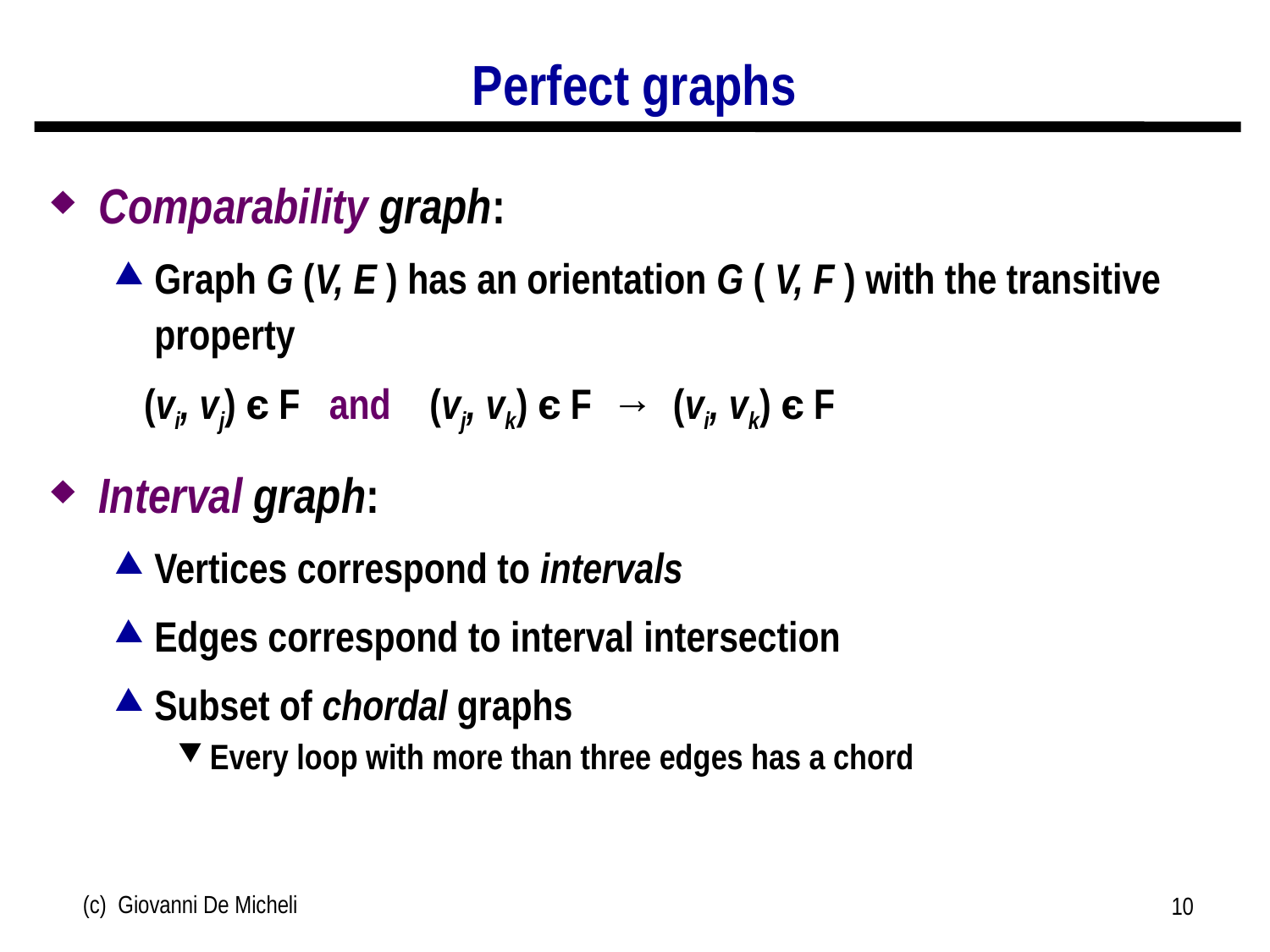

# Perfect graphs
Comparability graph:
Graph G (V, E ) has an orientation G ( V, F ) with the transitive property
   (vi, vj) є F   and    (vj, vk) є F  →  (vi, vk) є F
Interval graph:
Vertices correspond to intervals
Edges correspond to interval intersection
Subset of chordal graphs
Every loop with more than three edges has a chord
(c)  Giovanni De Micheli
10